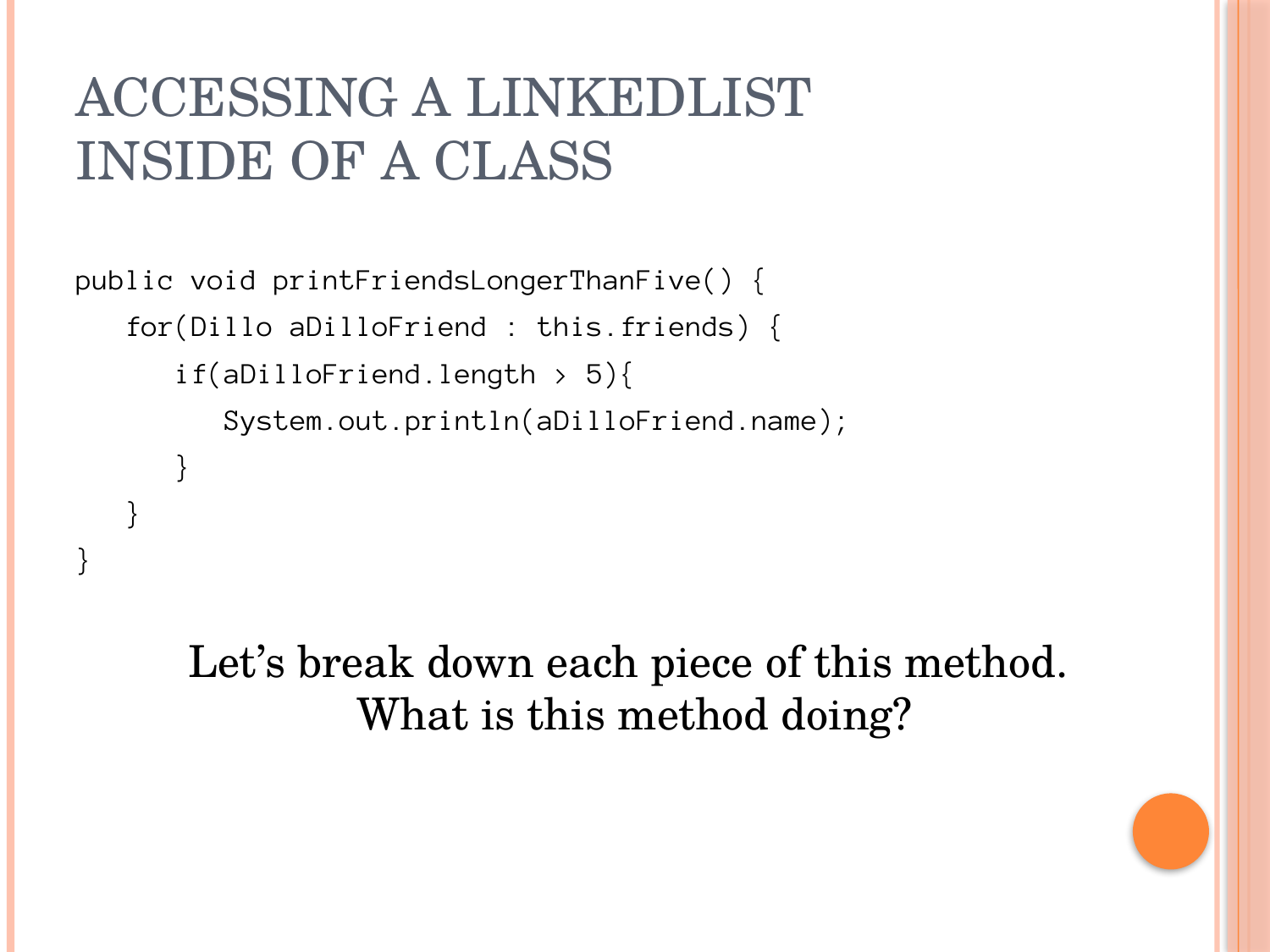

# Accessing a LinkedList Inside of a Class
public void printFriendsLongerThanFive() {
   for(Dillo aDilloFriend : this.friends) {
      if(aDilloFriend.length > 5){
         System.out.println(aDilloFriend.name);
      }
   }
}

Let’s break down each piece of this method.
What is this method doing?